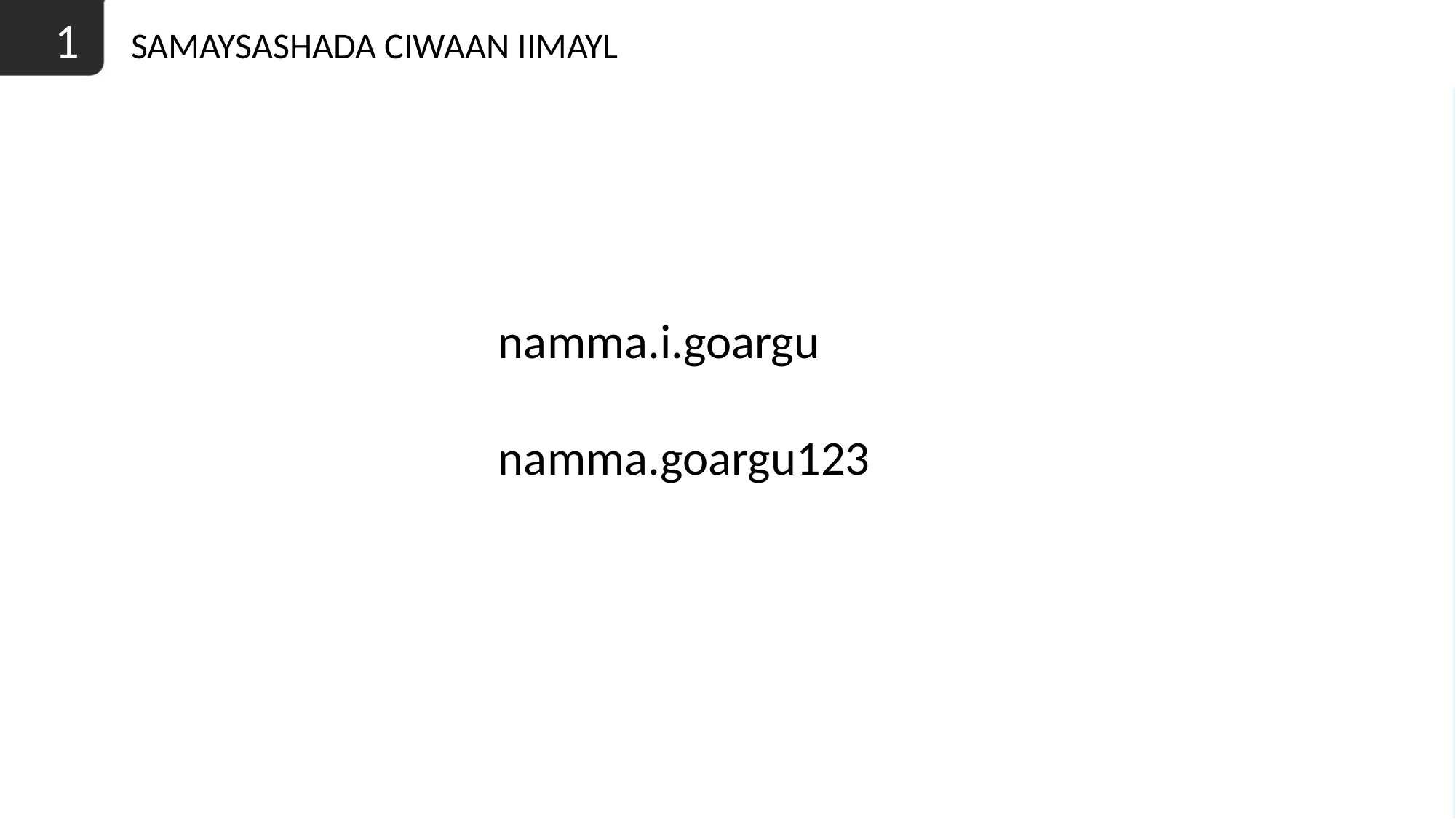

1
# SAMAYSASHADA CIWAAN IIMAYL
namma.i.goargu

namma.goargu123